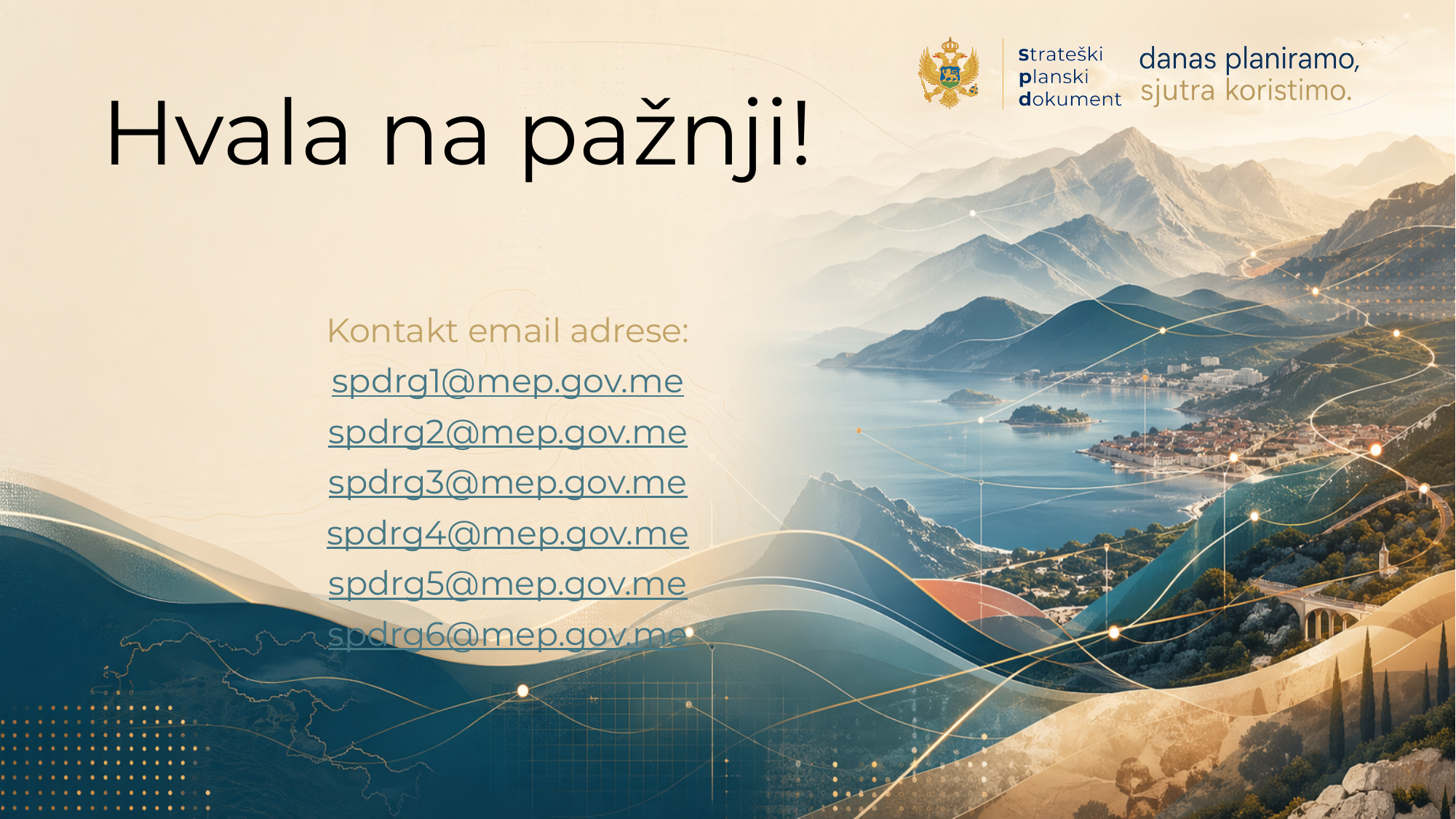

# Hvala na pažnji!
Kontakt email adrese:
spdrg1@mep.gov.me
spdrg2@mep.gov.me
spdrg3@mep.gov.me
spdrg4@mep.gov.me
spdrg5@mep.gov.me
spdrg6@mep.gov.me